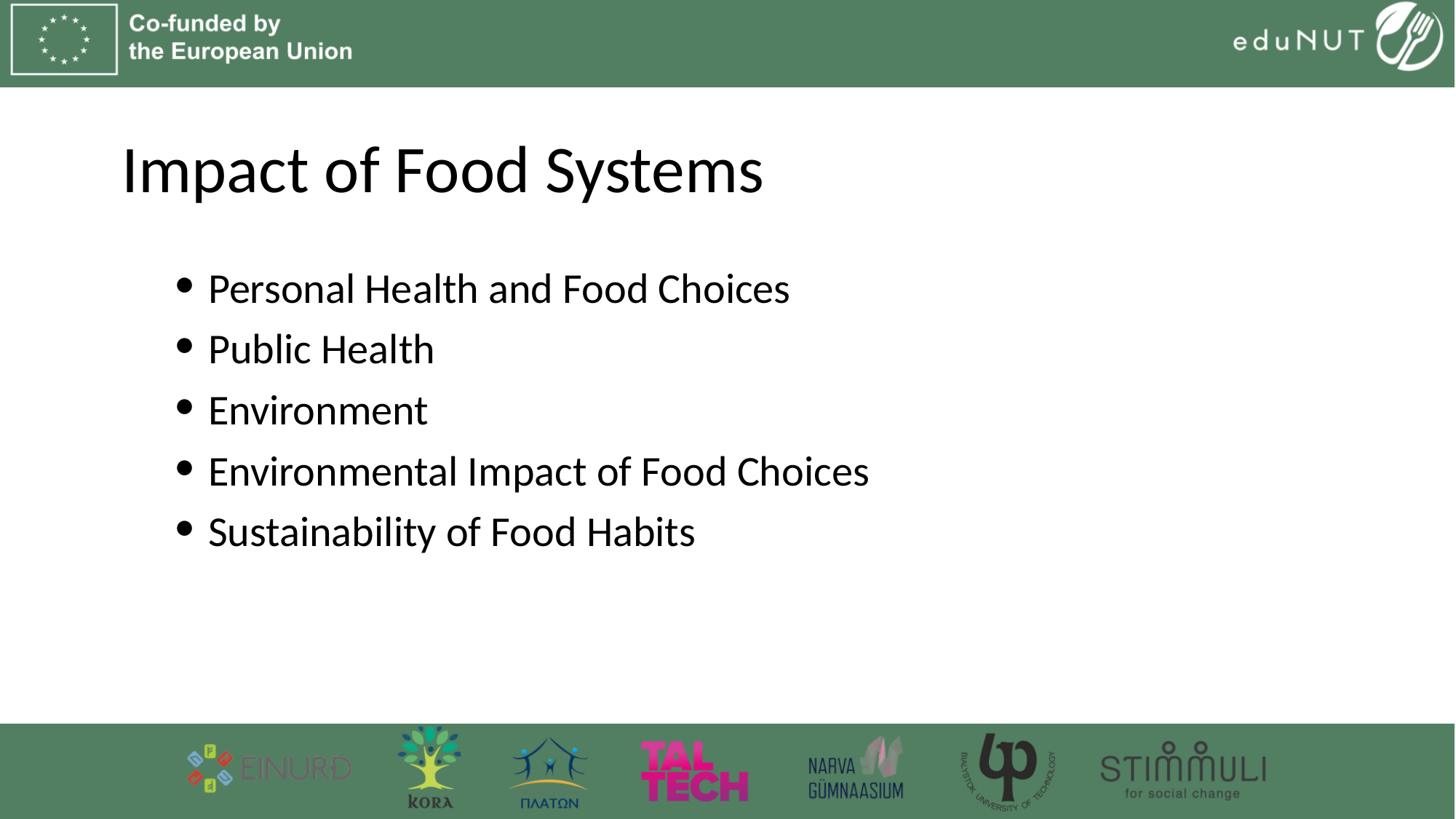

# Impact of Food Systems
Personal Health and Food Choices
Public Health
Environment
Environmental Impact of Food Choices
Sustainability of Food Habits